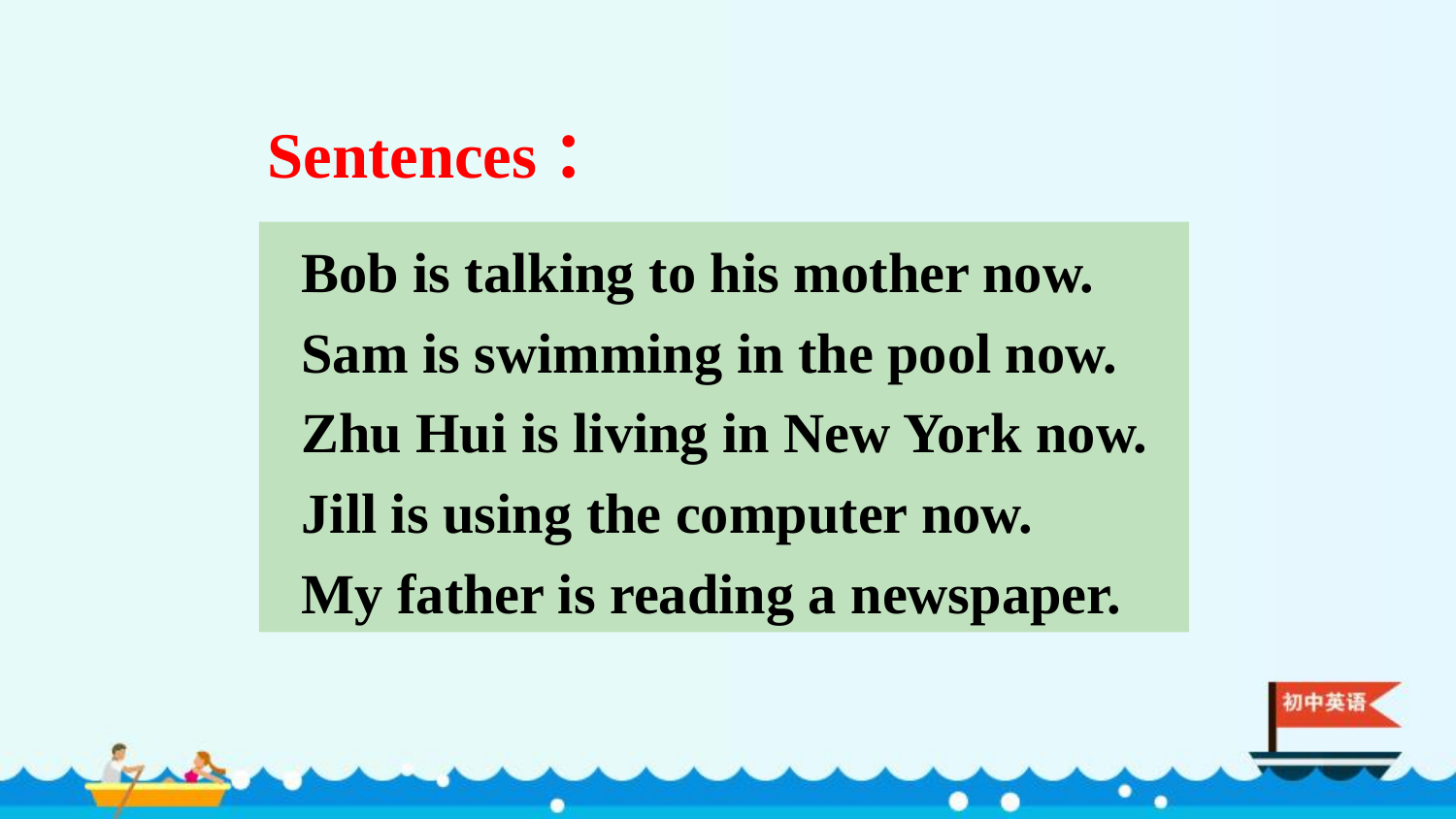

Sentences：
  Bob is talking to his mother now.
  Sam is swimming in the pool now.
  Zhu Hui is living in New York now.
  Jill is using the computer now.
  My father is reading a newspaper.